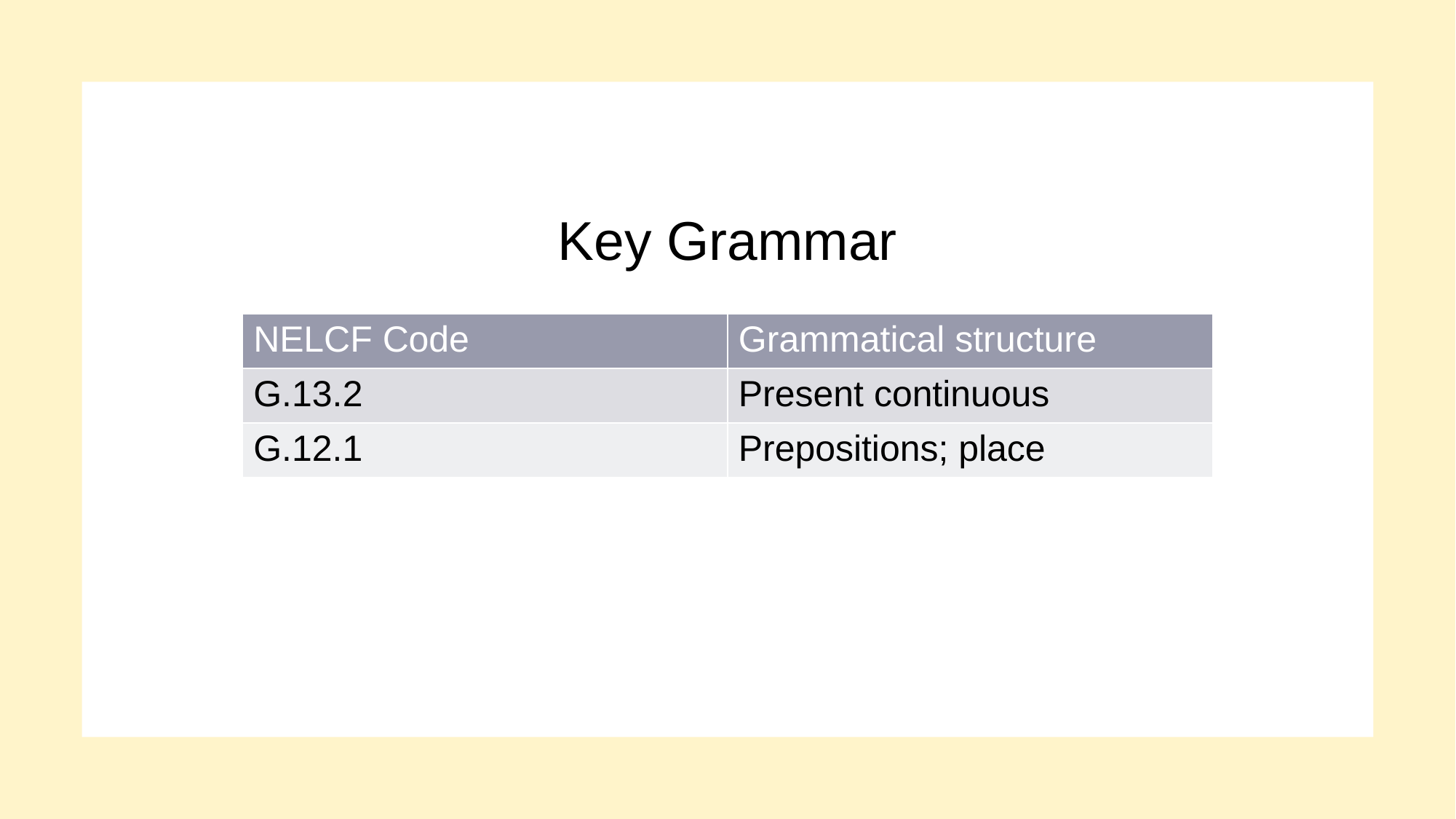

Key Grammar
| NELCF Code | Grammatical structure |
| --- | --- |
| G.13.2 | Present continuous |
| G.12.1 | Prepositions; place |